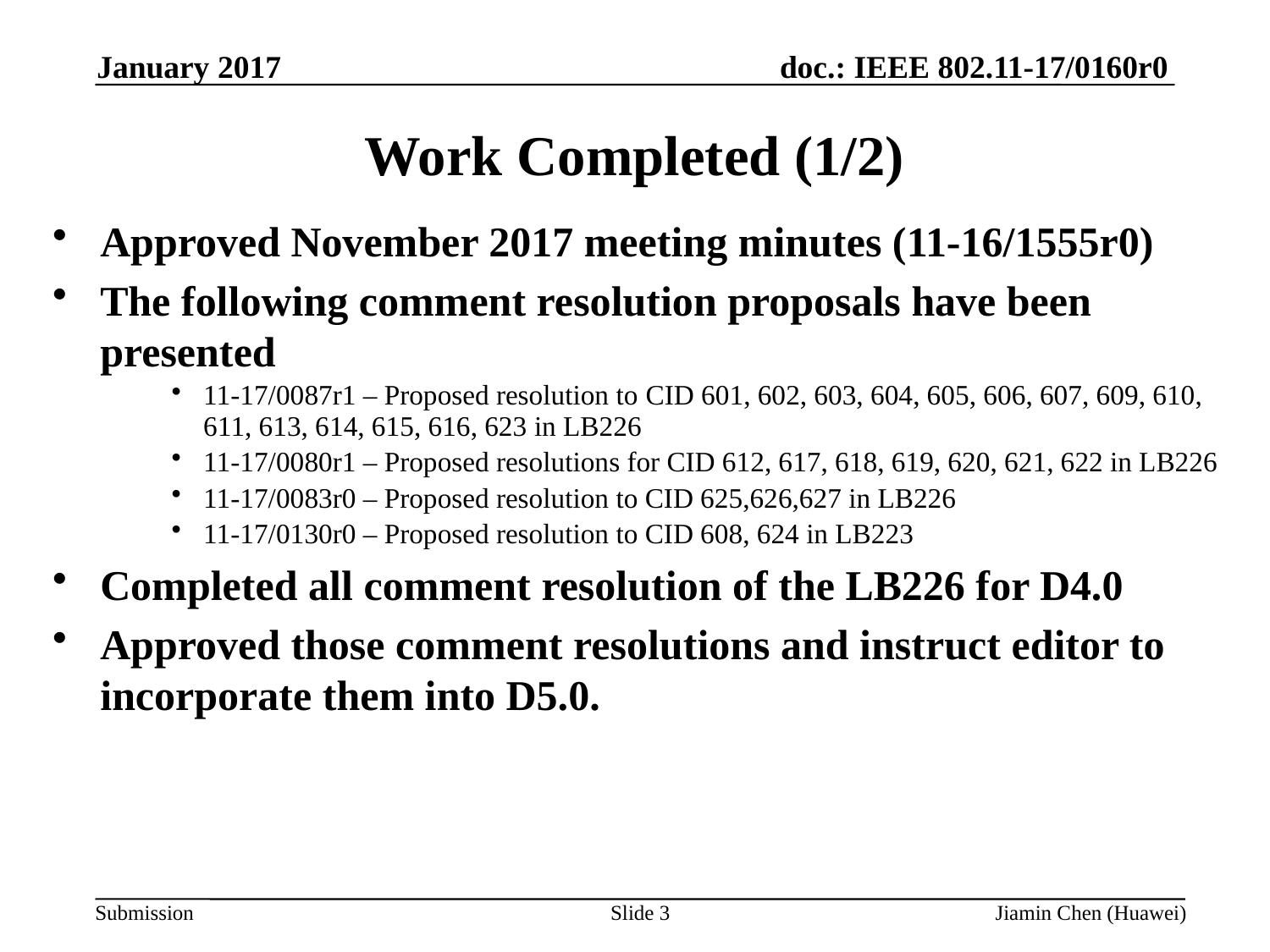

January 2017
# Work Completed (1/2)
Approved November 2017 meeting minutes (11-16/1555r0)
The following comment resolution proposals have been presented
11-17/0087r1 – Proposed resolution to CID 601, 602, 603, 604, 605, 606, 607, 609, 610, 611, 613, 614, 615, 616, 623 in LB226
11-17/0080r1 – Proposed resolutions for CID 612, 617, 618, 619, 620, 621, 622 in LB226
11-17/0083r0 – Proposed resolution to CID 625,626,627 in LB226
11-17/0130r0 – Proposed resolution to CID 608, 624 in LB223
Completed all comment resolution of the LB226 for D4.0
Approved those comment resolutions and instruct editor to incorporate them into D5.0.

Slide 3
Jiamin Chen (Huawei)